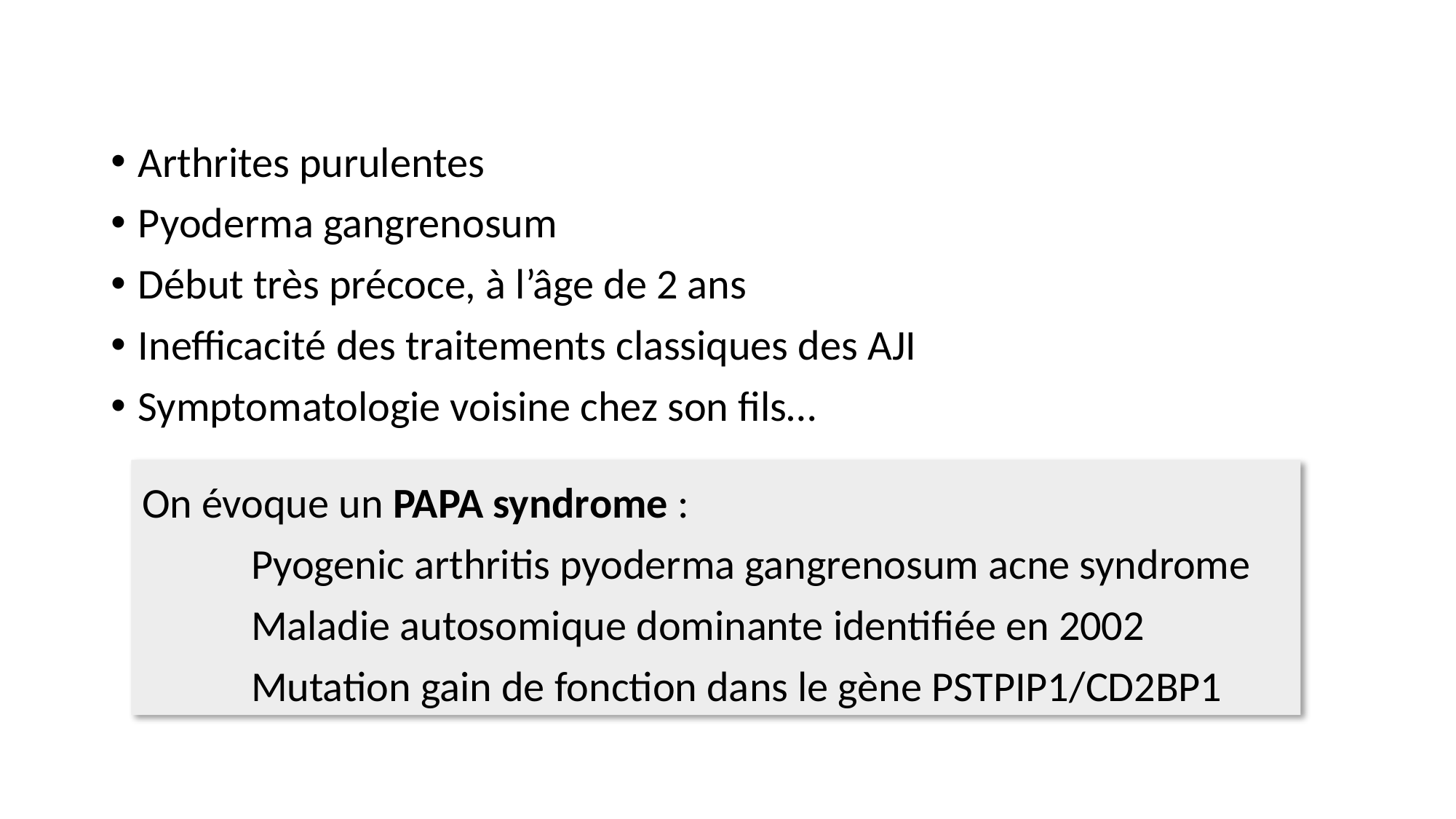

Une forte odeur de génétique…
Arthrites purulentes
Pyoderma gangrenosum
Début très précoce, à l’âge de 2 ans
Inefficacité des traitements classiques des AJI
Symptomatologie voisine chez son fils…

On évoque un PAPA syndrome :
	Pyogenic arthritis pyoderma gangrenosum acne syndrome
	Maladie autosomique dominante identifiée en 2002
	Mutation gain de fonction dans le gène PSTPIP1/CD2BP1
Smith EJ. Current Genomics, 2010, 11, 519-527